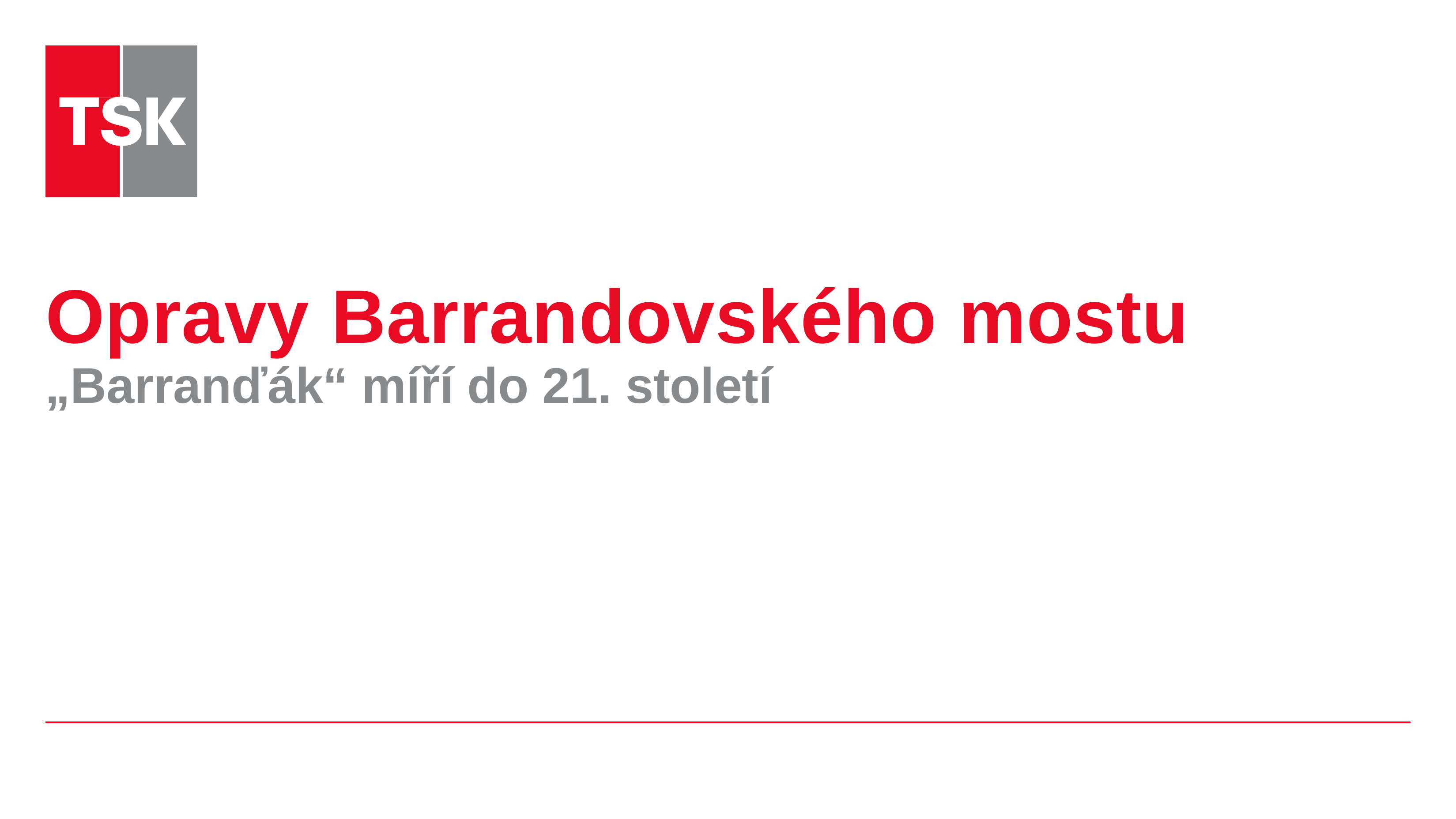

# Opravy Barrandovského mostu
„Barranďák“ míří do 21. století